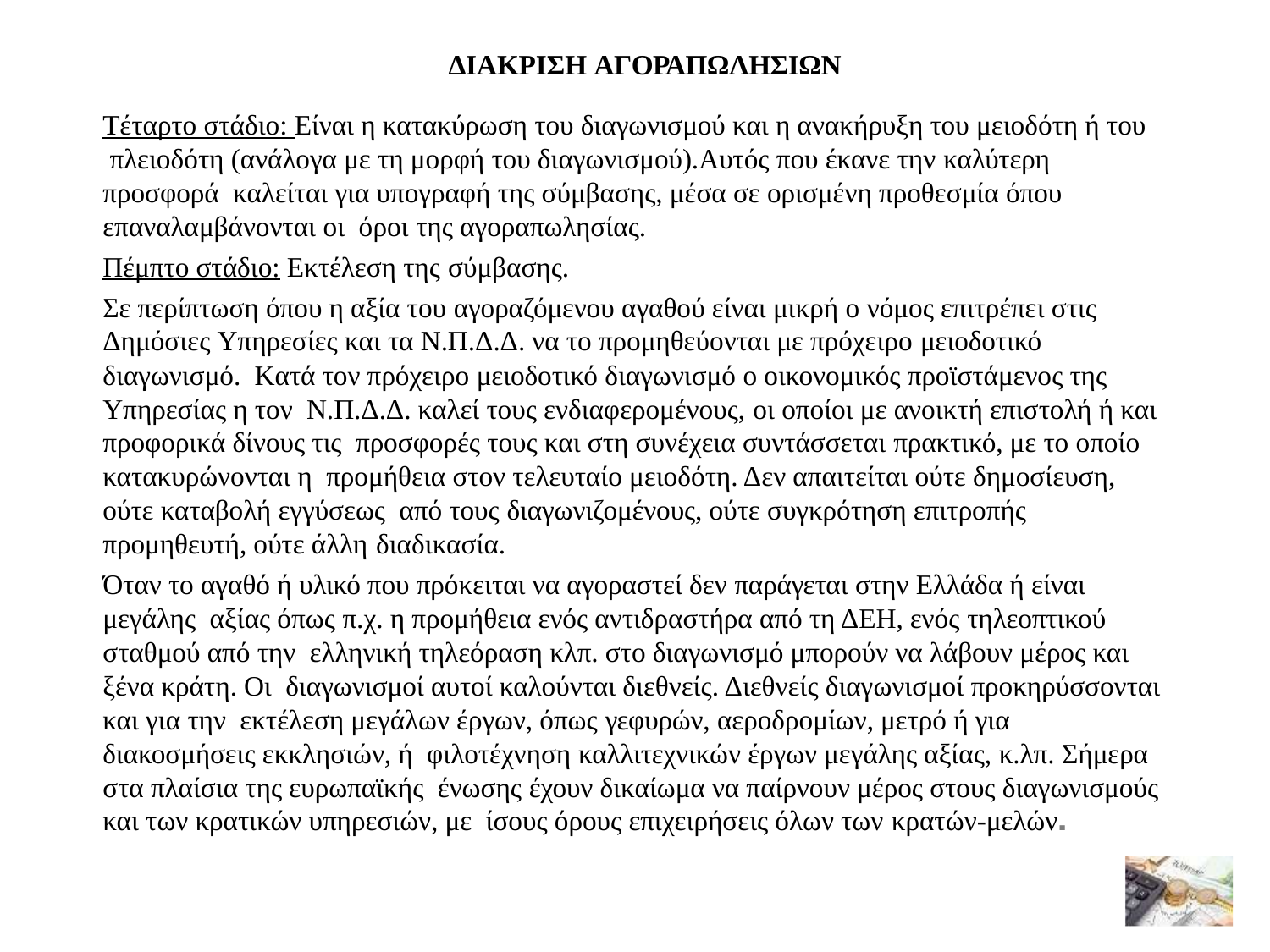

ΔΙΑΚΡΙΣΗ ΑΓΟΡΑΠΩΛΗΣΙΩΝ
Tέταρτο στάδιο: Eίναι η κατακύρωση του διαγωνισμού και η ανακήρυξη του μειοδότη ή του  πλειοδότη (ανάλογα με τη μορφή του διαγωνισμού).Aυτός που έκανε την καλύτερη προσφορά  καλείται για υπογραφή της σύμβασης, μέσα σε ορισμένη προθεσμία όπου επαναλαμβάνονται οι  όροι της αγοραπωλησίας.
Πέμπτο στάδιο: Eκτέλεση της σύμβασης.
Σε περίπτωση όπου η αξία του αγοραζόμενου αγαθού είναι μικρή ο νόμος επιτρέπει στις  Δημόσιες Yπηρεσίες και τα N.Π.Δ.Δ. να το προμηθεύονται με πρόχειρο μειοδοτικό διαγωνισμό.  Kατά τον πρόχειρο μειοδοτικό διαγωνισμό ο οικονομικός προϊστάμενος της Yπηρεσίας η τον  N.Π.Δ.Δ. καλεί τους ενδιαφερομένους, οι οποίοι με ανοικτή επιστολή ή και προφορικά δίνους τις  προσφορές τους και στη συνέχεια συντάσσεται πρακτικό, με το οποίο κατακυρώνονται η  προμήθεια στον τελευταίο μειοδότη. Δεν απαιτείται ούτε δημοσίευση, ούτε καταβολή εγγύσεως  από τους διαγωνιζομένους, ούτε συγκρότηση επιτροπής προμηθευτή, ούτε άλλη διαδικασία.
Όταν το αγαθό ή υλικό που πρόκειται να αγοραστεί δεν παράγεται στην Eλλάδα ή είναι μεγάλης  αξίας όπως π.χ. η προμήθεια ενός αντιδραστήρα από τη ΔEH, ενός τηλεοπτικού σταθμού από την  ελληνική τηλεόραση κλπ. στο διαγωνισμό μπορούν να λάβουν μέρος και ξένα κράτη. Oι  διαγωνισμοί αυτοί καλούνται διεθνείς. Διεθνείς διαγωνισμοί προκηρύσσονται και για την  εκτέλεση μεγάλων έργων, όπως γεφυρών, αεροδρομίων, μετρό ή για διακοσμήσεις εκκλησιών, ή  φιλοτέχνηση καλλιτεχνικών έργων μεγάλης αξίας, κ.λπ. Σήμερα στα πλαίσια της ευρωπαϊκής  ένωσης έχουν δικαίωμα να παίρνουν μέρος στους διαγωνισμούς και των κρατικών υπηρεσιών, με  ίσους όρους επιχειρήσεις όλων των κρατών-μελών.